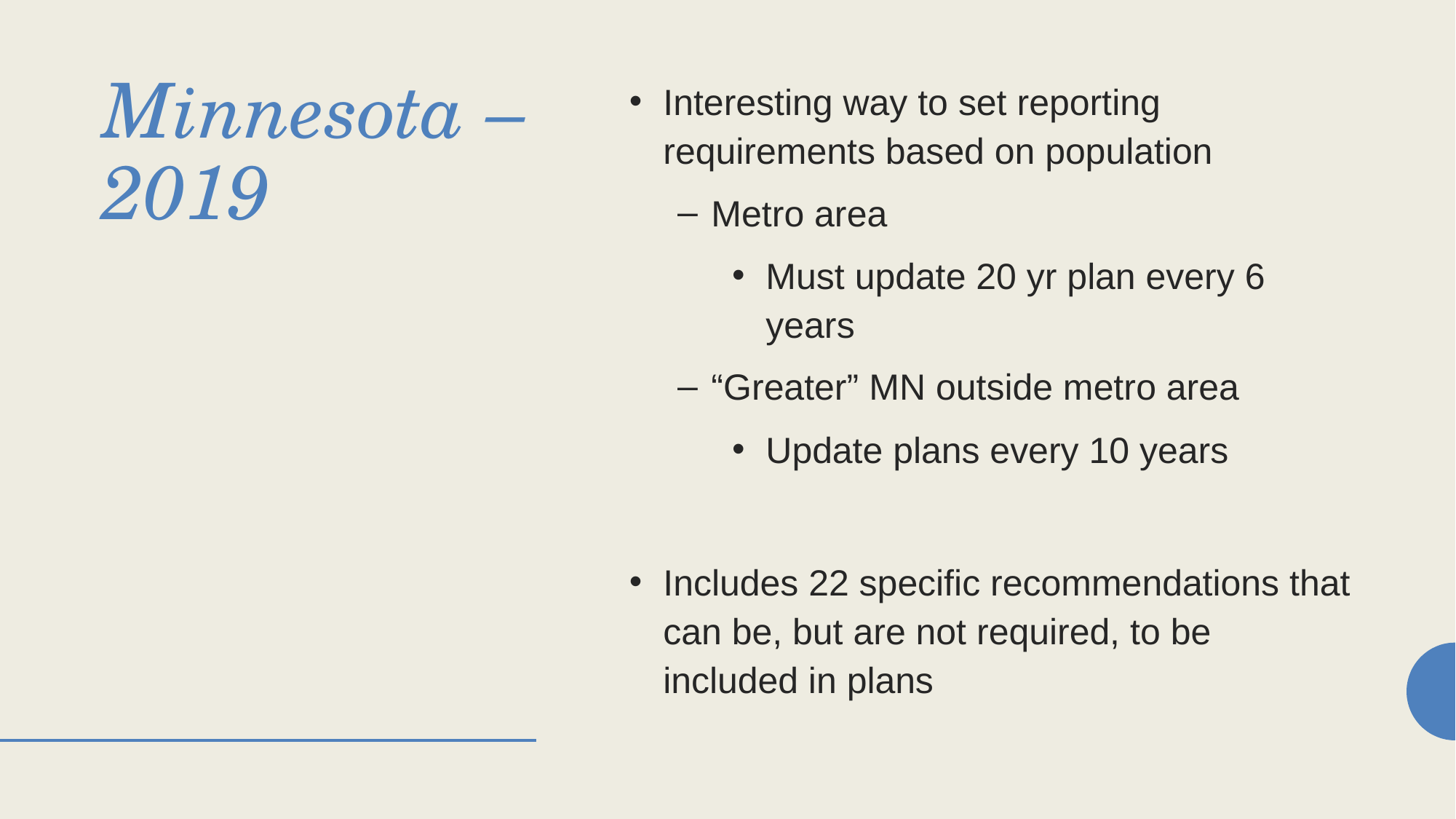

# Minnesota – 2019
Interesting way to set reporting requirements based on population
Metro area
Must update 20 yr plan every 6 years
“Greater” MN outside metro area
Update plans every 10 years

Includes 22 specific recommendations that can be, but are not required, to be included in plans